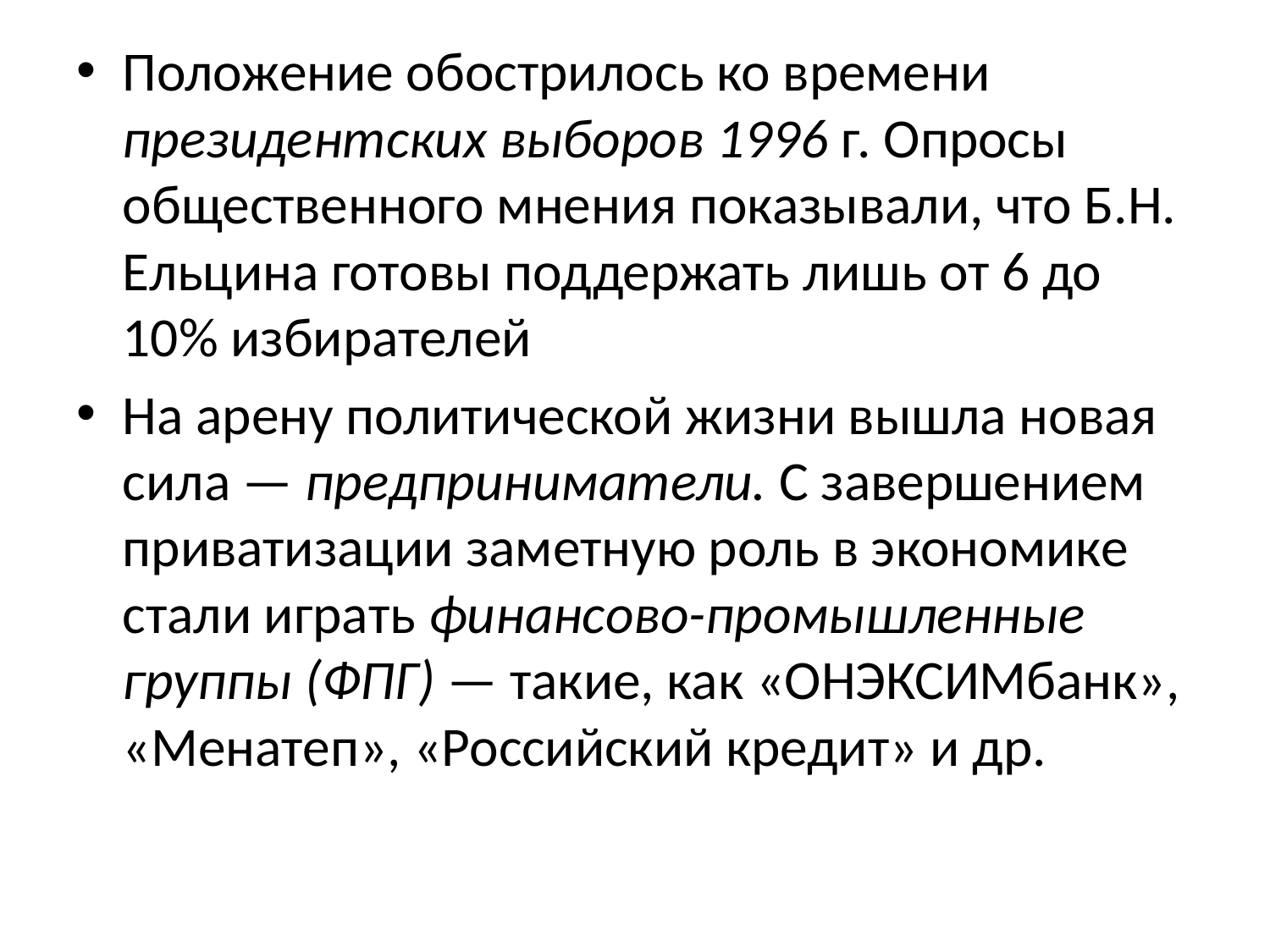

Положение обострилось ко времени президентских выборов 1996 г. Опросы общественного мнения показывали, что Б.Н. Ельцина готовы поддержать лишь от 6 до 10% избирателей
На арену политической жизни вышла новая сила — предприниматели. С завершением приватизации заметную роль в экономике стали играть финансово-промышленные группы (ФПГ) — такие, как «ОНЭКСИМбанк», «Менатеп», «Российский кредит» и др.